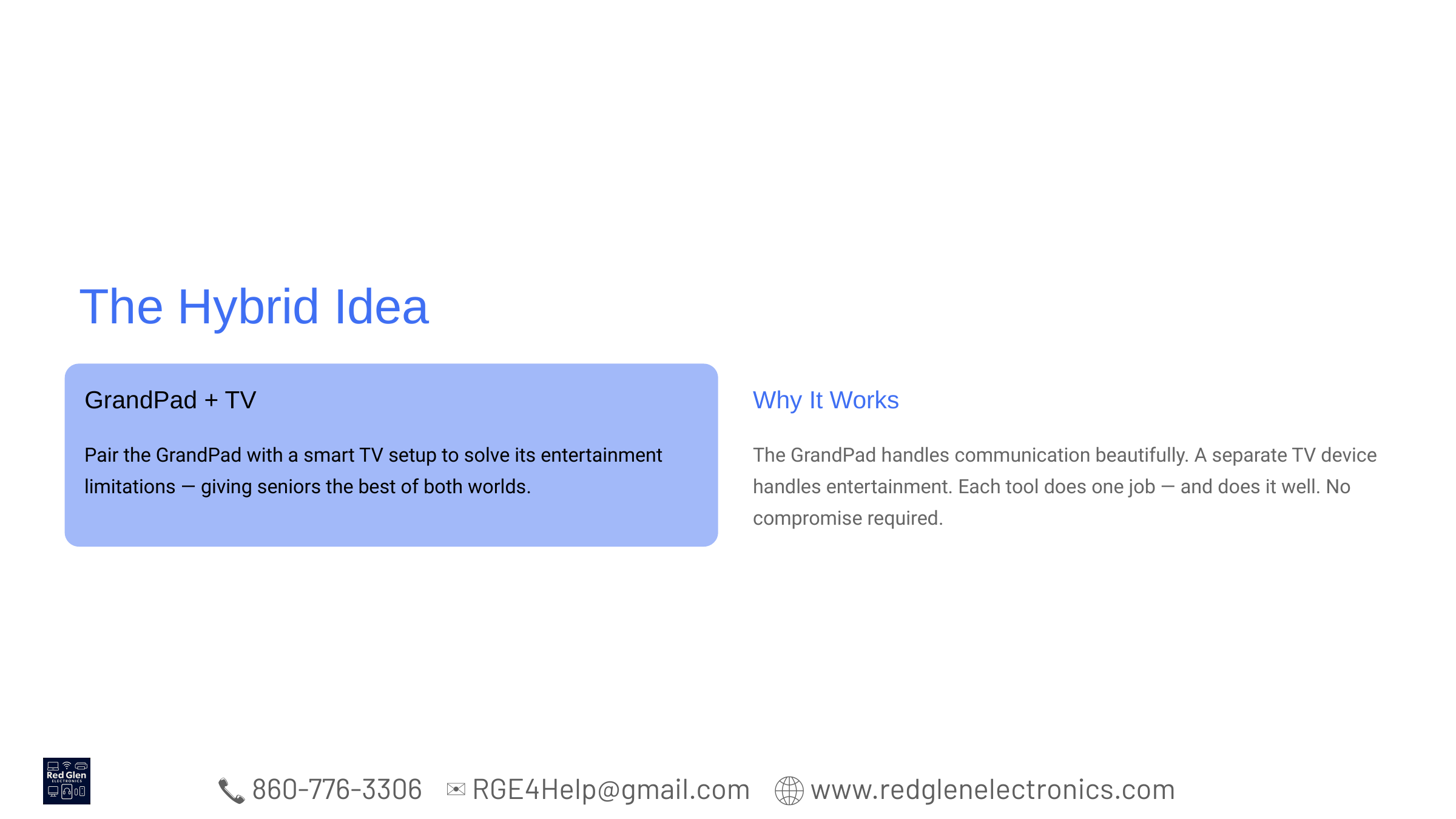

The Hybrid Idea

GrandPad + TV
Why It Works
Pair the GrandPad with a smart TV setup to solve its entertainment limitations — giving seniors the best of both worlds.
The GrandPad handles communication beautifully. A separate TV device handles entertainment. Each tool does one job — and does it well. No compromise required.